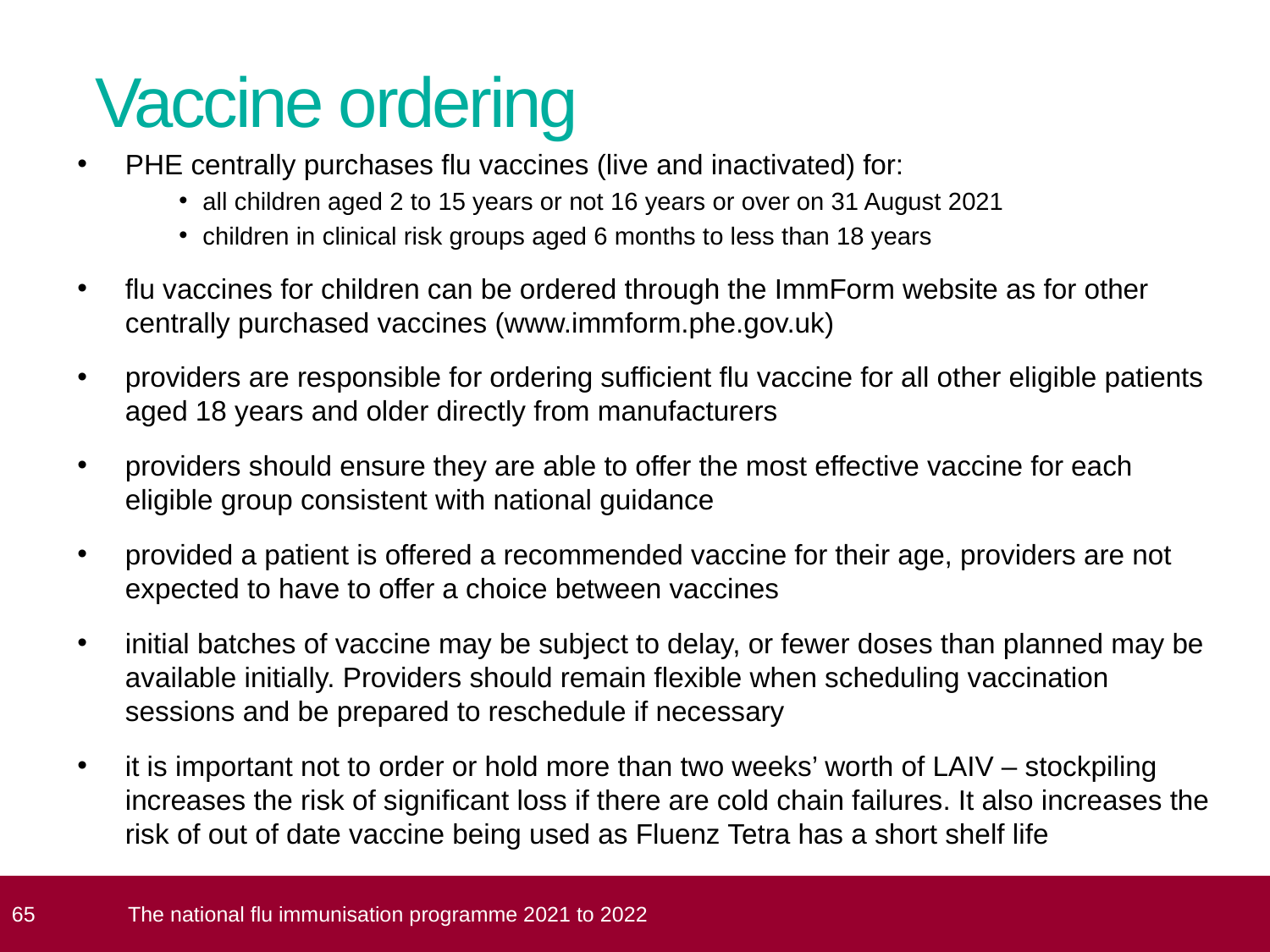

# Vaccine ordering
PHE centrally purchases flu vaccines (live and inactivated) for:
all children aged 2 to 15 years or not 16 years or over on 31 August 2021
children in clinical risk groups aged 6 months to less than 18 years
flu vaccines for children can be ordered through the ImmForm website as for other centrally purchased vaccines (www.immform.phe.gov.uk)
providers are responsible for ordering sufficient flu vaccine for all other eligible patients aged 18 years and older directly from manufacturers
providers should ensure they are able to offer the most effective vaccine for each eligible group consistent with national guidance
provided a patient is offered a recommended vaccine for their age, providers are not expected to have to offer a choice between vaccines
initial batches of vaccine may be subject to delay, or fewer doses than planned may be available initially. Providers should remain flexible when scheduling vaccination sessions and be prepared to reschedule if necessary
it is important not to order or hold more than two weeks’ worth of LAIV – stockpiling increases the risk of significant loss if there are cold chain failures. It also increases the risk of out of date vaccine being used as Fluenz Tetra has a short shelf life

  65

The national flu immunisation programme 2021 to 2022